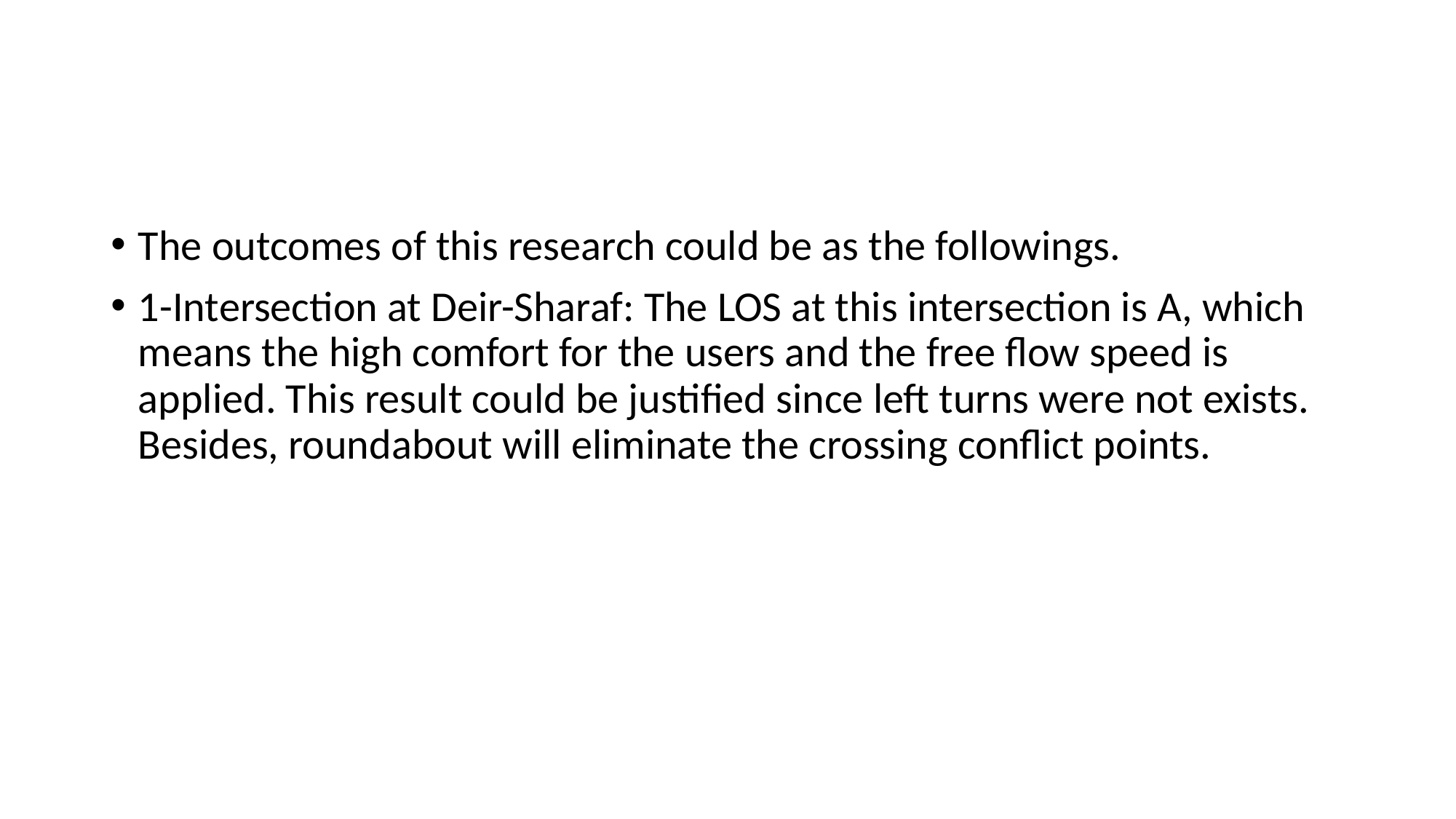

#
The outcomes of this research could be as the followings.
1-Intersection at Deir-Sharaf: The LOS at this intersection is A, which means the high comfort for the users and the free flow speed is applied. This result could be justified since left turns were not exists. Besides, roundabout will eliminate the crossing conflict points.